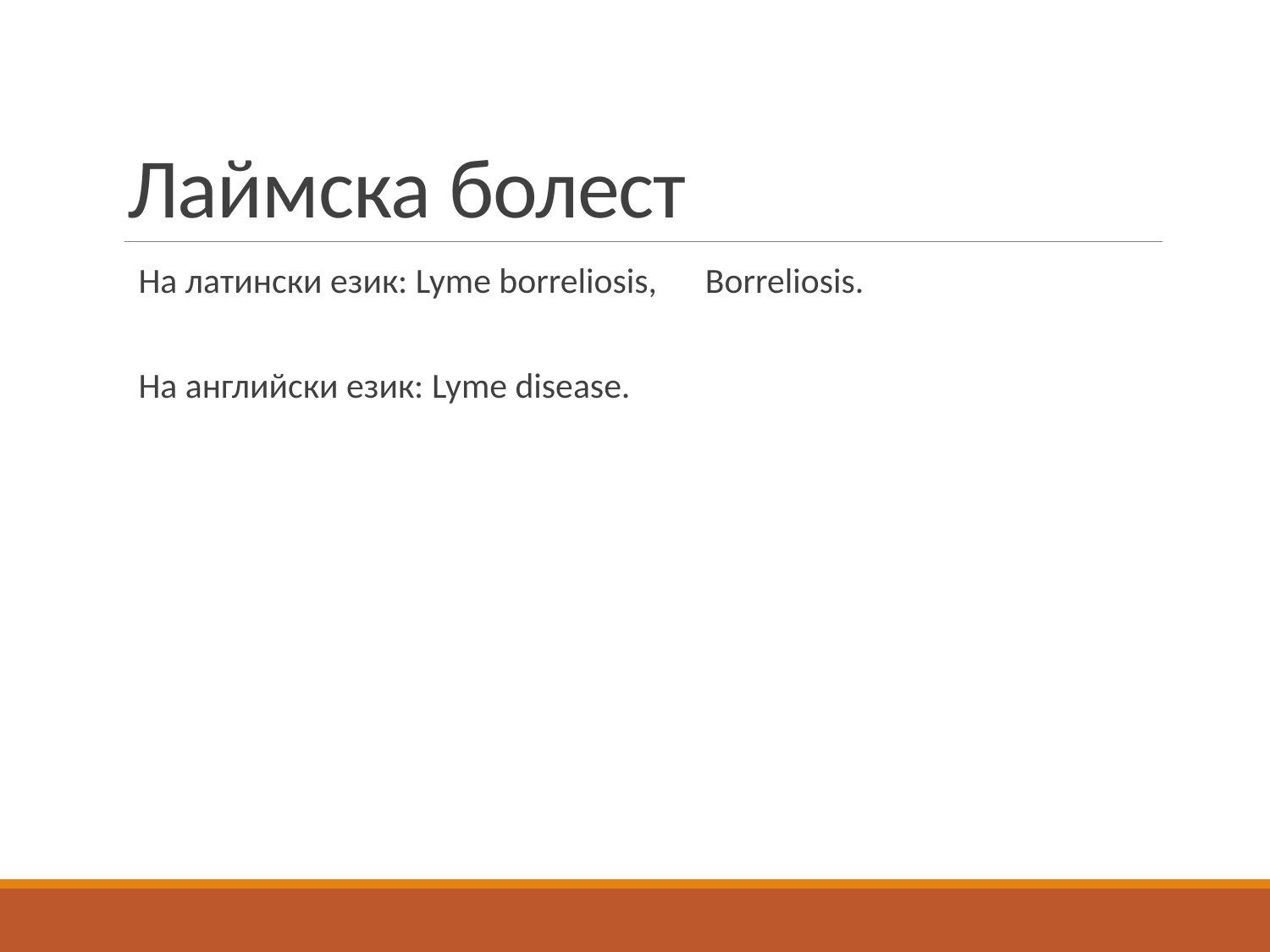

# Лаймска болест
   На латински език: Lyme borreliosis,      Borreliosis.
   На английски език: Lyme disease.